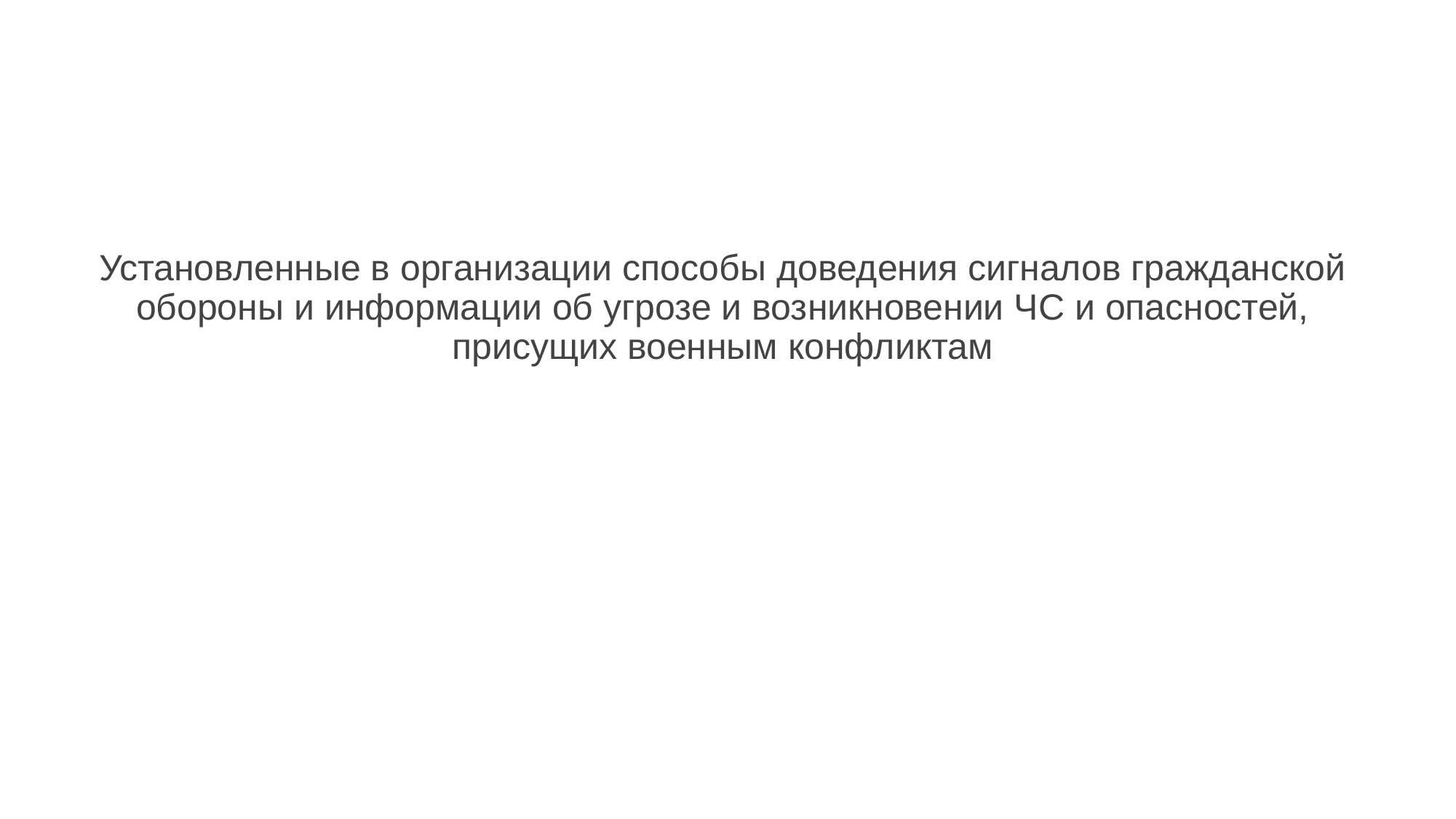

Установленные в организации способы доведения сигналов гражданской обороны и информации об угрозе и возникновении ЧС и опасностей, присущих военным конфликтам